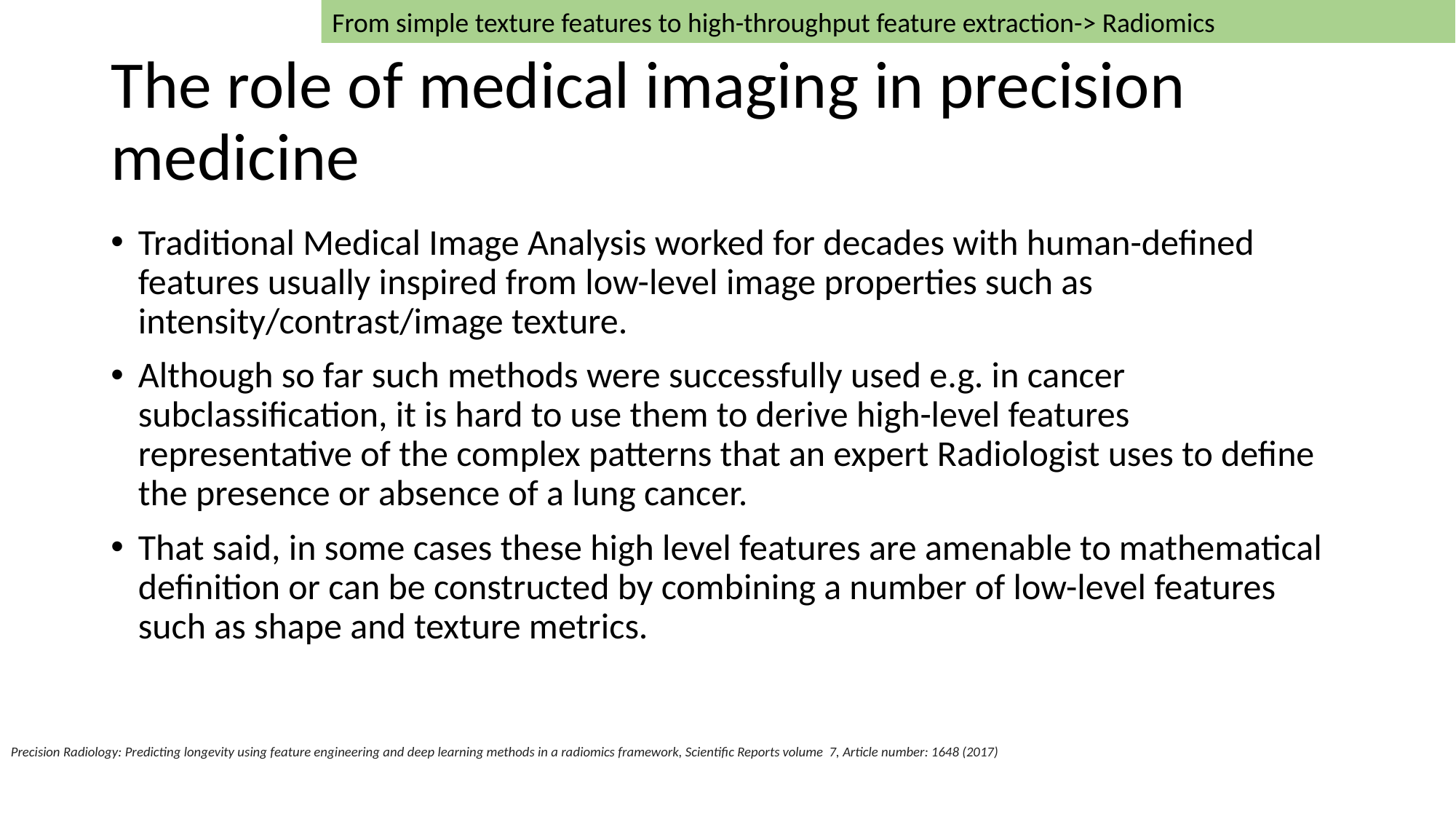

From simple texture features to high-throughput feature extraction-> Radiomics
# The role of medical imaging in precision medicine
Traditional Medical Image Analysis worked for decades with human-defined features usually inspired from low-level image properties such as intensity/contrast/image texture.
Although so far such methods were successfully used e.g. in cancer subclassification, it is hard to use them to derive high-level features representative of the complex patterns that an expert Radiologist uses to define the presence or absence of a lung cancer.
That said, in some cases these high level features are amenable to mathematical definition or can be constructed by combining a number of low-level features such as shape and texture metrics.
Precision Radiology: Predicting longevity using feature engineering and deep learning methods in a radiomics framework, Scientific Reports volume  7, Article number: 1648 (2017)